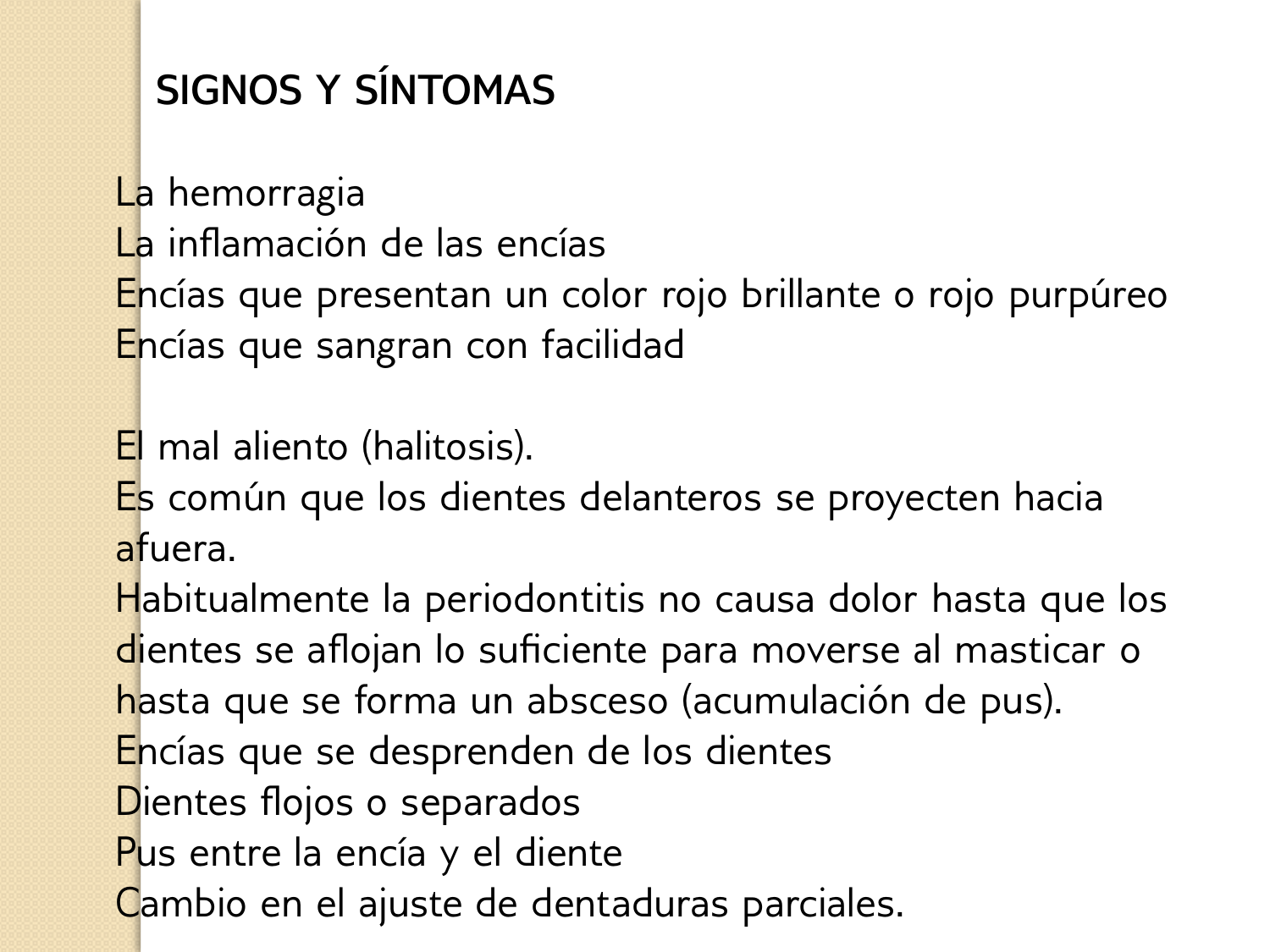

SIGNOS Y SÍNTOMAS

La hemorragia
La inflamación de las encías
Encías que presentan un color rojo brillante o rojo purpúreo
Encías que sangran con facilidad

El mal aliento (halitosis).
Es común que los dientes delanteros se proyecten hacia afuera.
Habitualmente la periodontitis no causa dolor hasta que los dientes se aflojan lo suficiente para moverse al masticar o hasta que se forma un absceso (acumulación de pus).
Encías que se desprenden de los dientes
Dientes flojos o separados
Pus entre la encía y el diente
Cambio en el ajuste de dentaduras parciales.